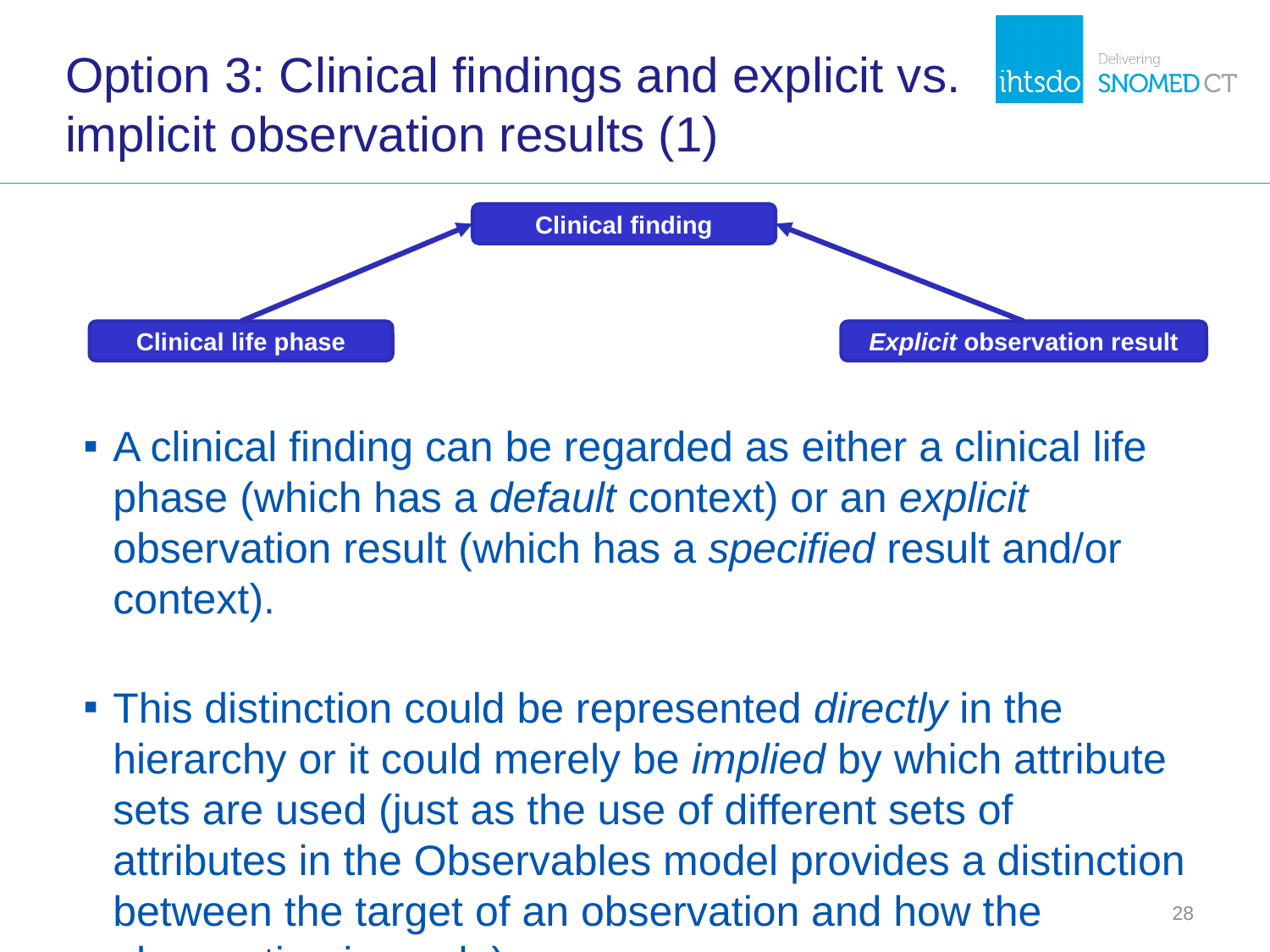

# Option 3: Clinical findings and explicit vs. implicit observation results (1)
Clinical finding
Clinical life phase
Explicit observation result
A clinical finding can be regarded as either a clinical life phase (which has a default context) or an explicit observation result (which has a specified result and/or context).

This distinction could be represented directly in the hierarchy or it could merely be implied by which attribute sets are used (just as the use of different sets of attributes in the Observables model provides a distinction between the target of an observation and how the observation is made).
28